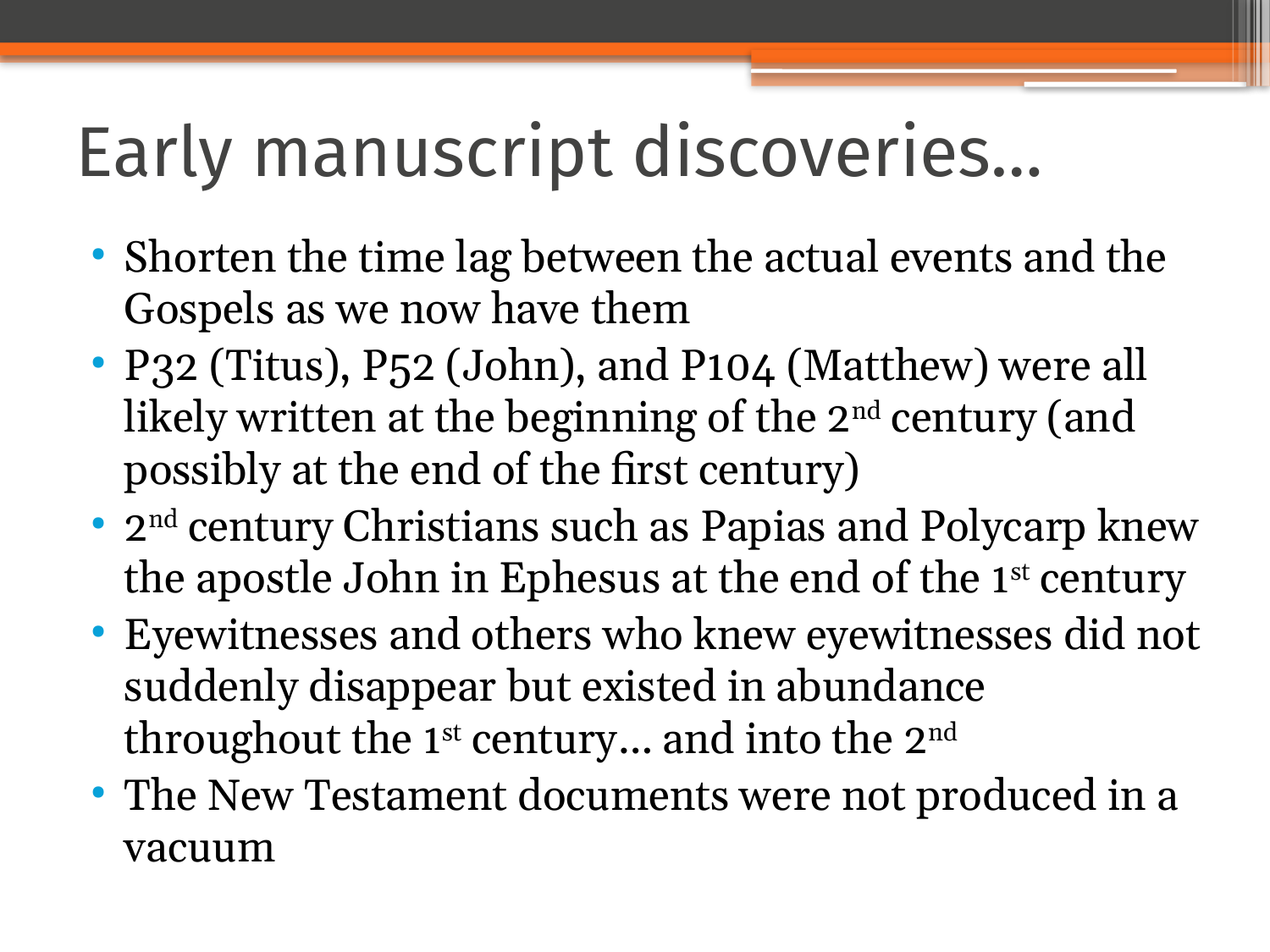

# Early manuscript discoveries…
Shorten the time lag between the actual events and the Gospels as we now have them
P32 (Titus), P52 (John), and P104 (Matthew) were all likely written at the beginning of the 2nd century (and possibly at the end of the first century)
2nd century Christians such as Papias and Polycarp knew the apostle John in Ephesus at the end of the 1st century
Eyewitnesses and others who knew eyewitnesses did not suddenly disappear but existed in abundance throughout the 1st century… and into the 2nd
The New Testament documents were not produced in a vacuum